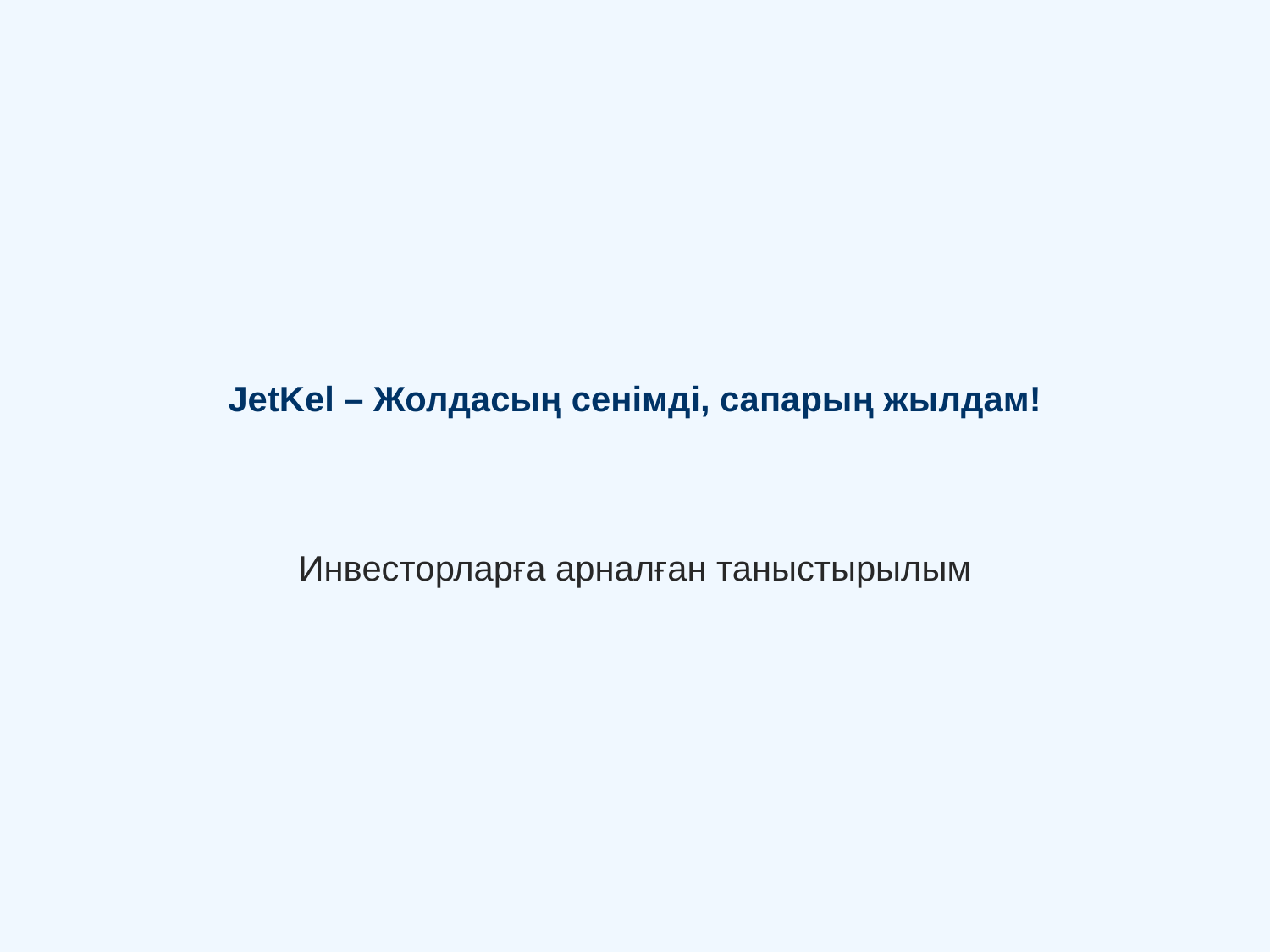

# JetKel – Жолдасың сенімді, сапарың жылдам!
Инвесторларға арналған таныстырылым